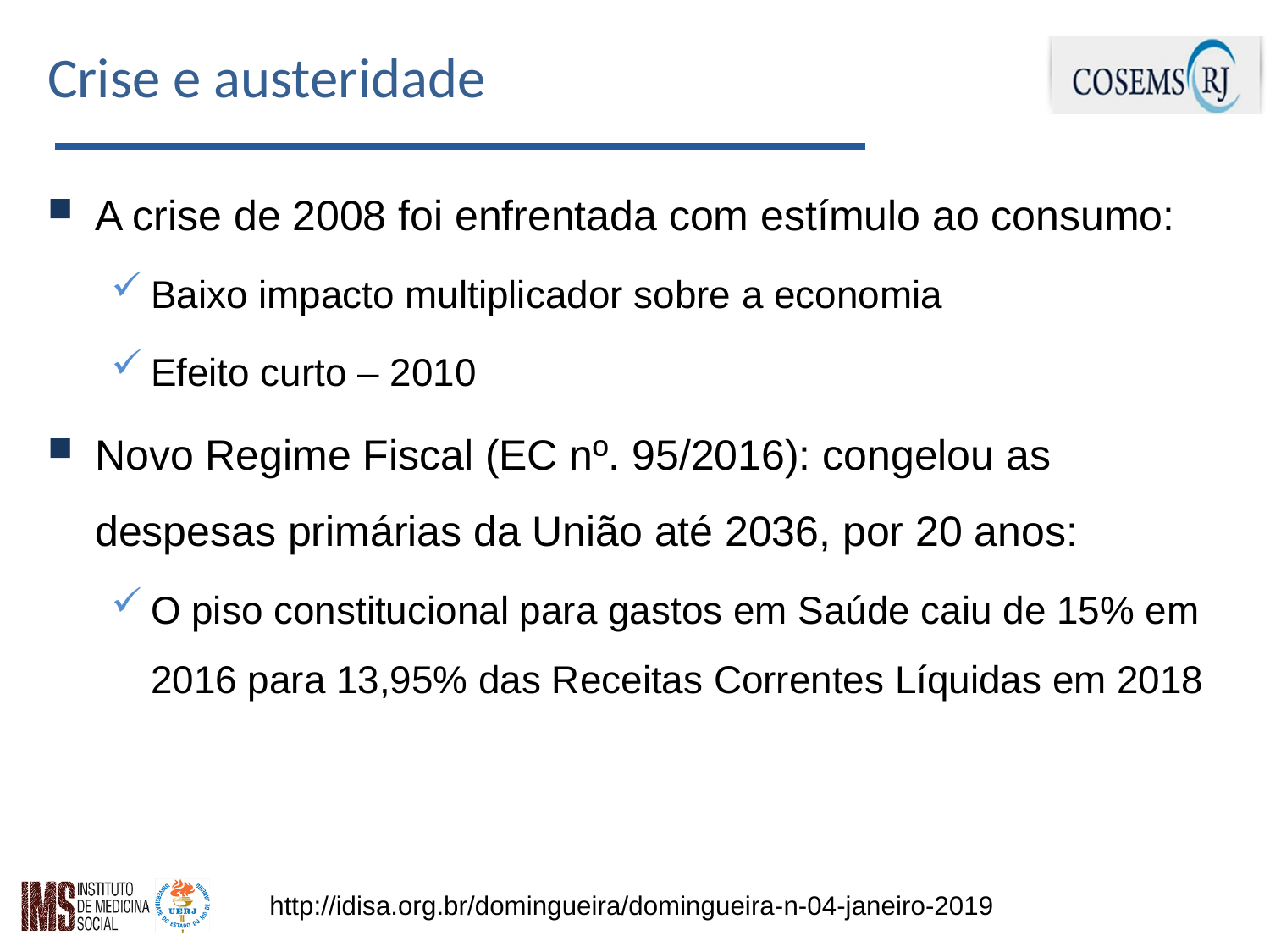

# Crise e austeridade
A crise de 2008 foi enfrentada com estímulo ao consumo:
Baixo impacto multiplicador sobre a economia
Efeito curto – 2010
Novo Regime Fiscal (EC nº. 95/2016): congelou as despesas primárias da União até 2036, por 20 anos:
O piso constitucional para gastos em Saúde caiu de 15% em 2016 para 13,95% das Receitas Correntes Líquidas em 2018
http://idisa.org.br/domingueira/domingueira-n-04-janeiro-2019